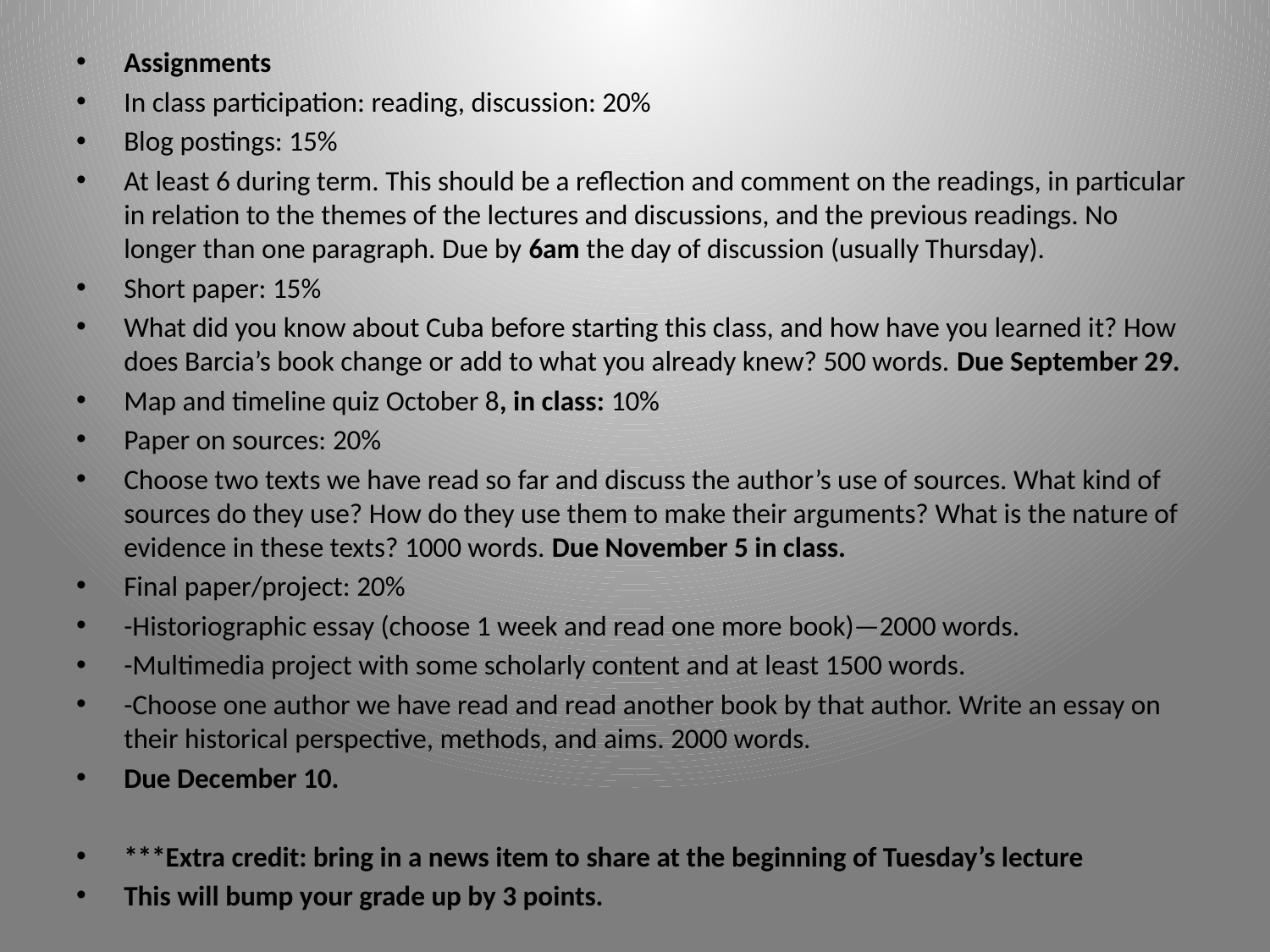

#
Assignments
In class participation: reading, discussion: 20%
Blog postings: 15%
At least 6 during term. This should be a reflection and comment on the readings, in particular in relation to the themes of the lectures and discussions, and the previous readings. No longer than one paragraph. Due by 6am the day of discussion (usually Thursday).
Short paper: 15%
What did you know about Cuba before starting this class, and how have you learned it? How does Barcia’s book change or add to what you already knew? 500 words. Due September 29.
Map and timeline quiz October 8, in class: 10%
Paper on sources: 20%
Choose two texts we have read so far and discuss the author’s use of sources. What kind of sources do they use? How do they use them to make their arguments? What is the nature of evidence in these texts? 1000 words. Due November 5 in class.
Final paper/project: 20%
-Historiographic essay (choose 1 week and read one more book)—2000 words.
-Multimedia project with some scholarly content and at least 1500 words.
-Choose one author we have read and read another book by that author. Write an essay on their historical perspective, methods, and aims. 2000 words.
Due December 10.

***Extra credit: bring in a news item to share at the beginning of Tuesday’s lecture
This will bump your grade up by 3 points.